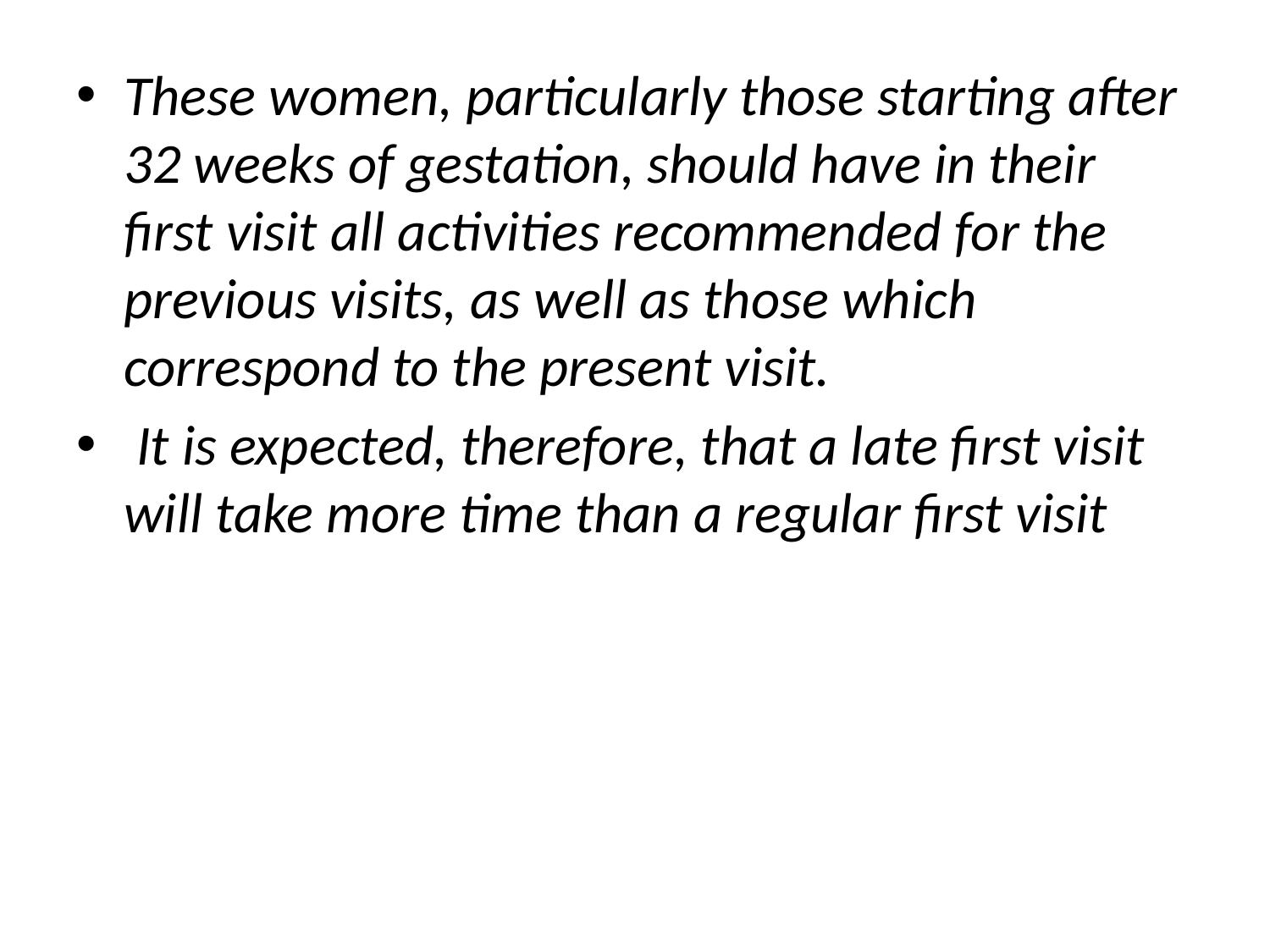

These women, particularly those starting after 32 weeks of gestation, should have in their first visit all activities recommended for the previous visits, as well as those which correspond to the present visit.
 It is expected, therefore, that a late first visit will take more time than a regular first visit